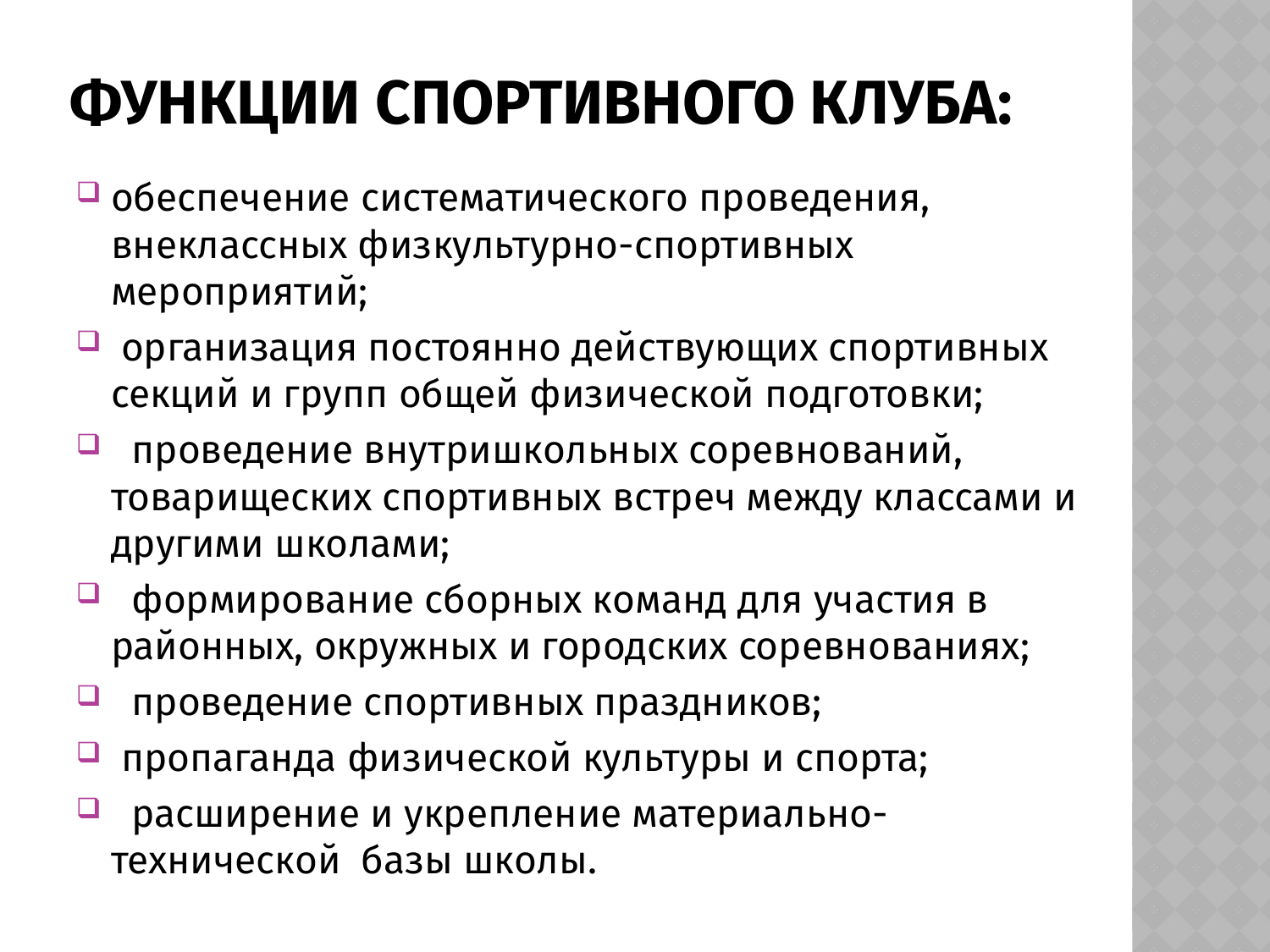

# Функции спортивного клуба:
обеспечение систематического проведения,    внеклассных физкультурно-спортивных мероприятий;
 организация постоянно действующих спортивных секций и групп общей физической подготовки;
  проведение внутришкольных соревнований, товарищеских спортивных встреч между классами и другими школами;
  формирование сборных команд для участия в районных, окружных и городских соревнованиях;
  проведение спортивных праздников;
 пропаганда физической культуры и спорта;
  расширение и укрепление материально-технической  базы школы.